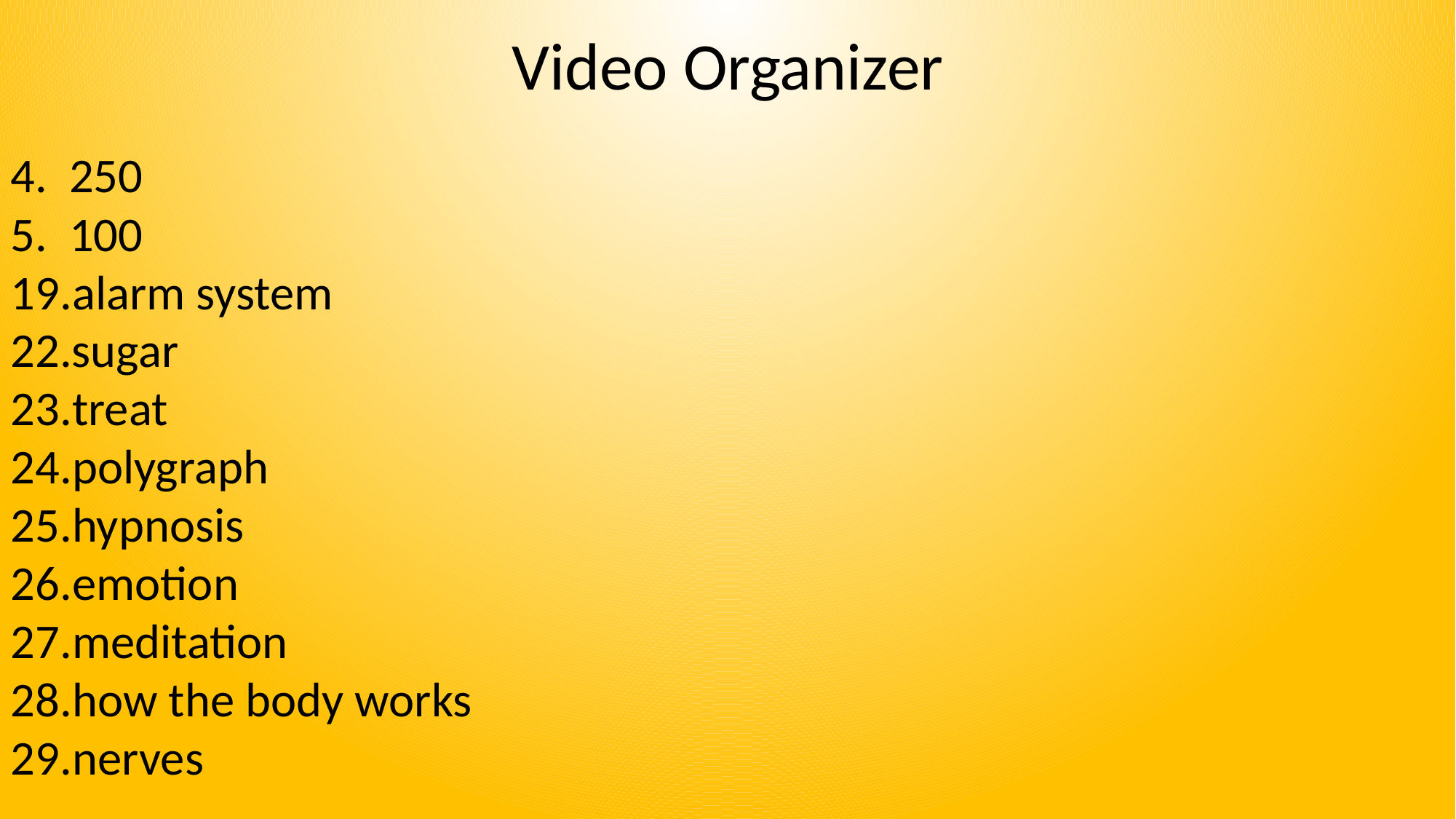

# Video Organizer
4.  250
5.  100
alarm system
22.sugar
treat
polygraph
hypnosis
emotion
meditation
how the body works
nerves